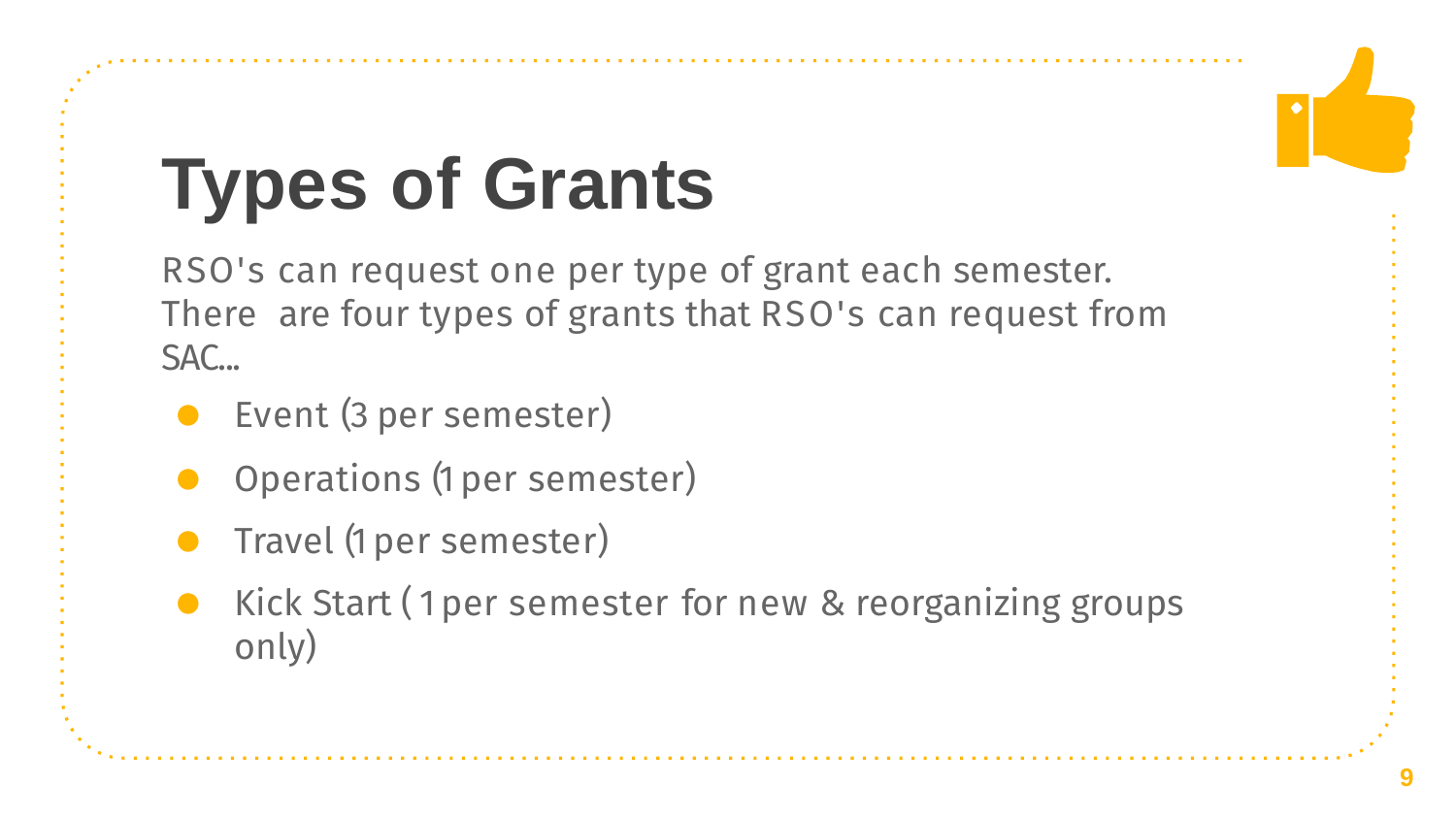

# Types of Grants
RSO's can request one per type of grant each semester. There  are four types of grants that RSO's can request from SAC...
Event (3 per semester)
Operations (1 per semester)
Travel (1 per semester)
Kick Start ( 1 per semester for new & reorganizing groups only)
9